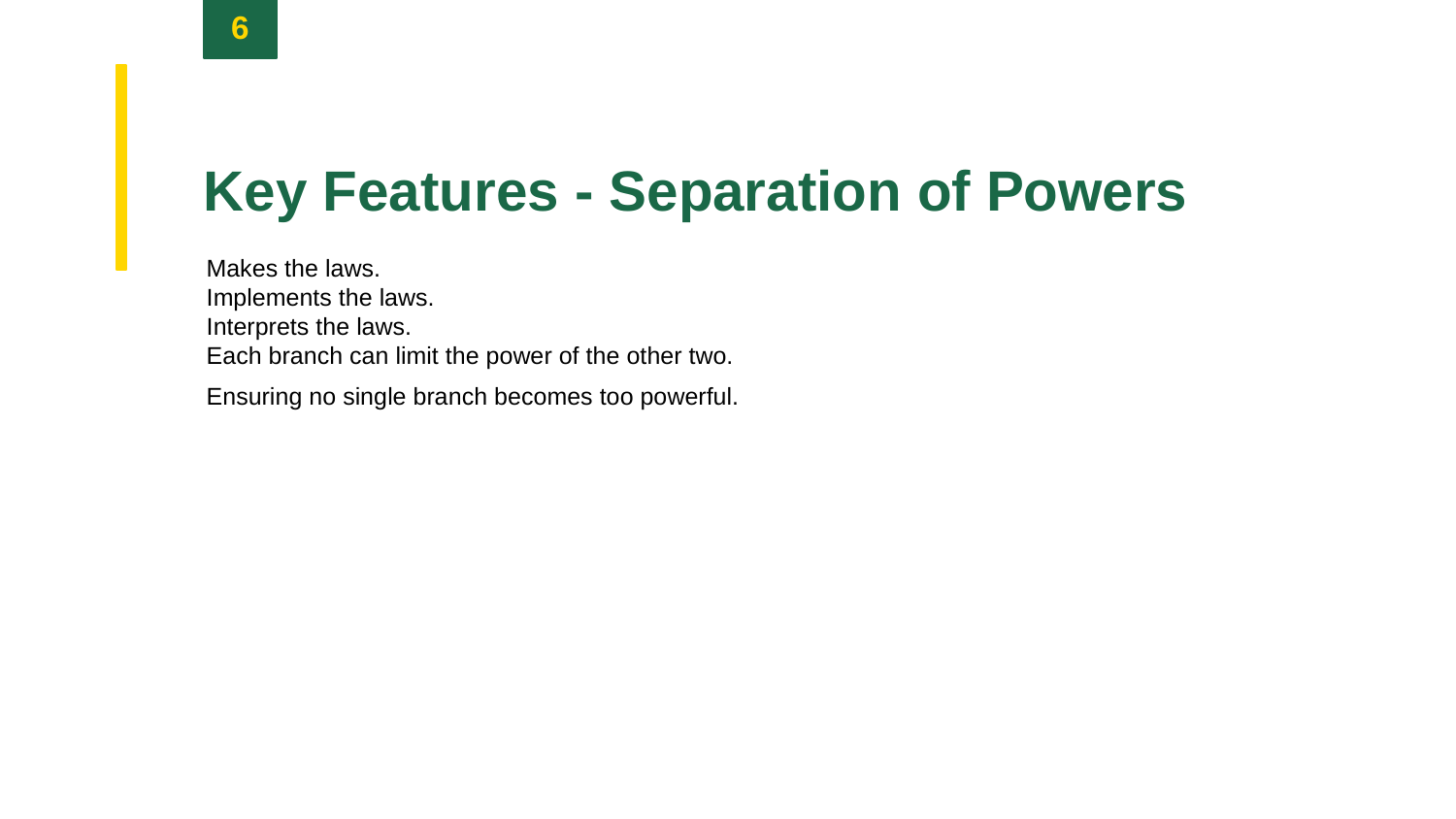

6

Key Features - Separation of Powers
Makes the laws.
Implements the laws.
Interprets the laws.
Each branch can limit the power of the other two.
Ensuring no single branch becomes too powerful.